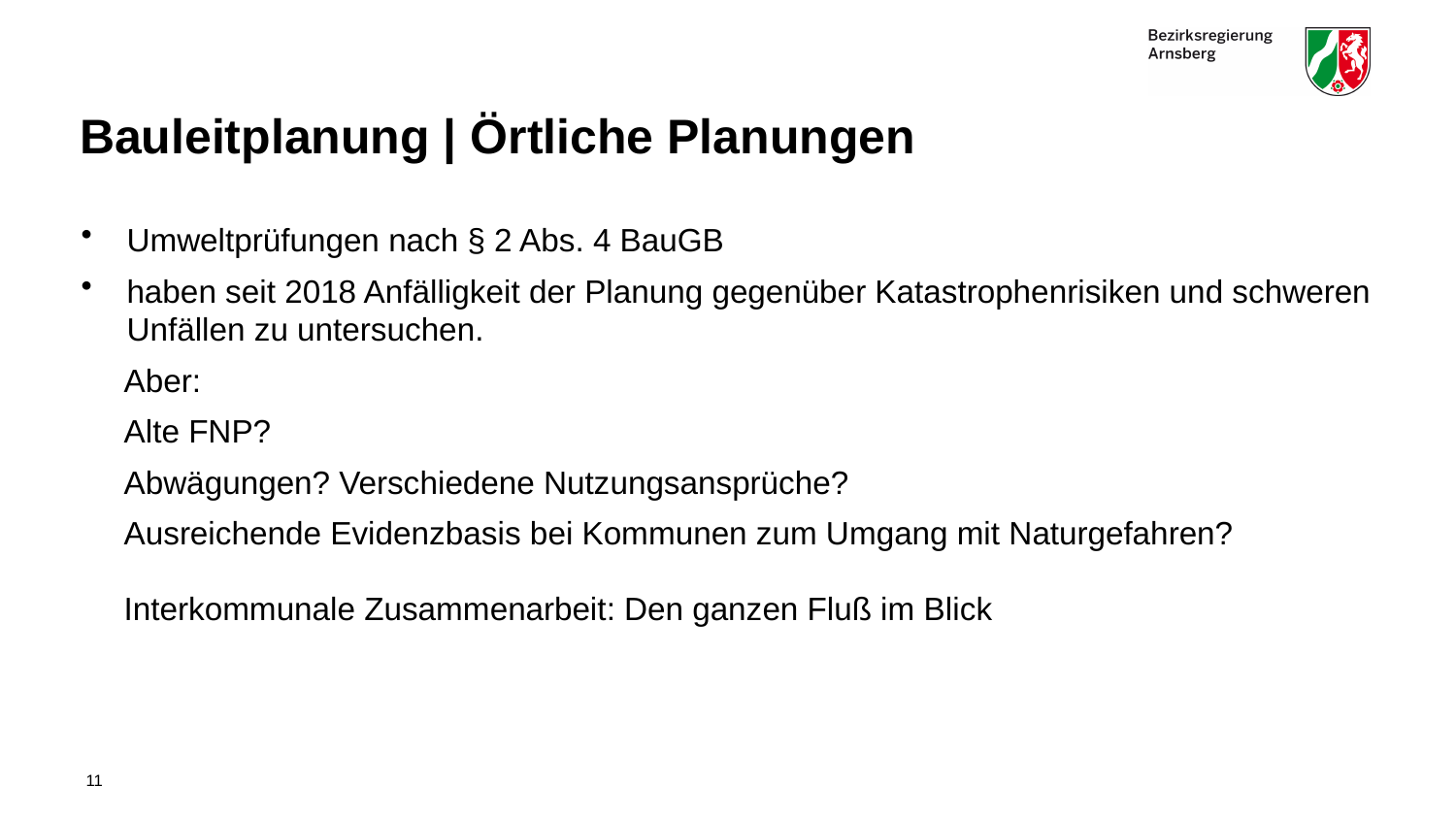

# Bauleitplanung | Örtliche Planungen

Umweltprüfungen nach § 2 Abs. 4 BauGB
haben seit 2018 Anfälligkeit der Planung gegenüber Katastrophenrisiken und schweren Unfällen zu untersuchen.
Aber:
Alte FNP?
Abwägungen? Verschiedene Nutzungsansprüche?
Ausreichende Evidenzbasis bei Kommunen zum Umgang mit Naturgefahren?
Interkommunale Zusammenarbeit: Den ganzen Fluß im Blick

11